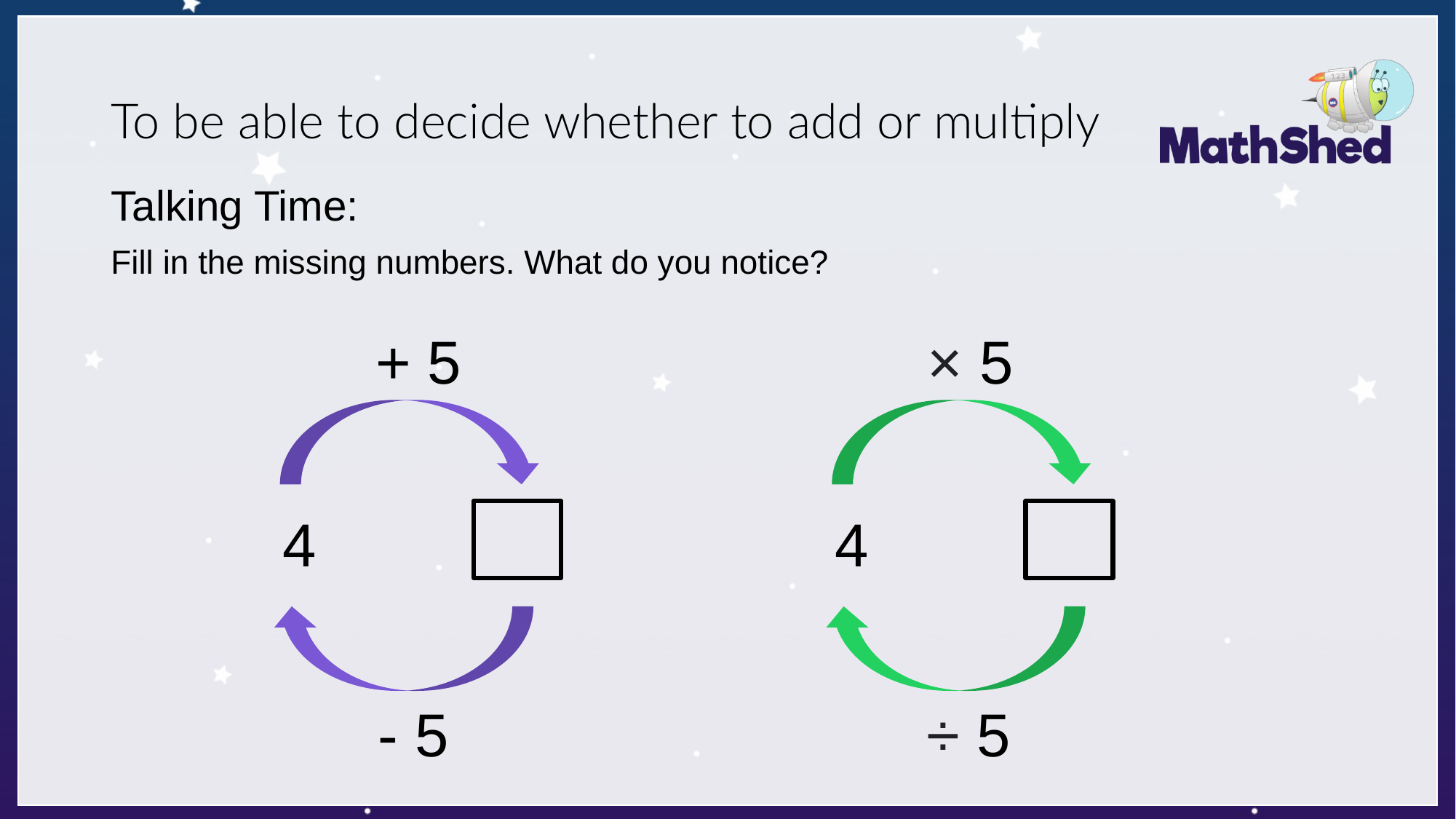

# To be able to decide whether to add or multiply
Talking Time:
Fill in the missing numbers. What do you notice?

+ 5

4

- 5
× 5

4

÷ 5